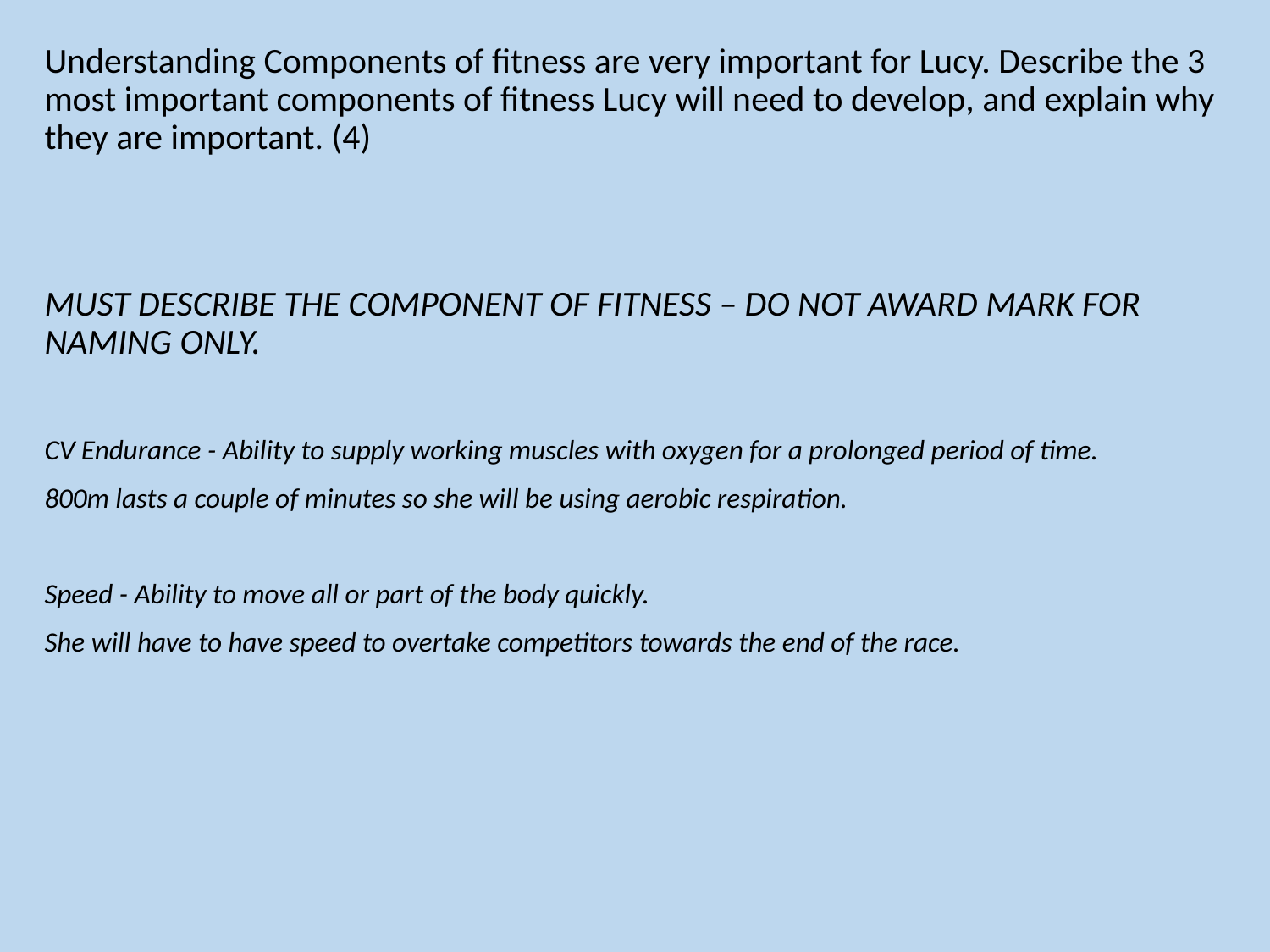

Understanding Components of fitness are very important for Lucy. Describe the 3 most important components of fitness Lucy will need to develop, and explain why they are important. (4)

MUST DESCRIBE THE COMPONENT OF FITNESS – DO NOT AWARD MARK FOR NAMING ONLY.

CV Endurance - Ability to supply working muscles with oxygen for a prolonged period of time.
800m lasts a couple of minutes so she will be using aerobic respiration.

Speed - Ability to move all or part of the body quickly.
She will have to have speed to overtake competitors towards the end of the race.